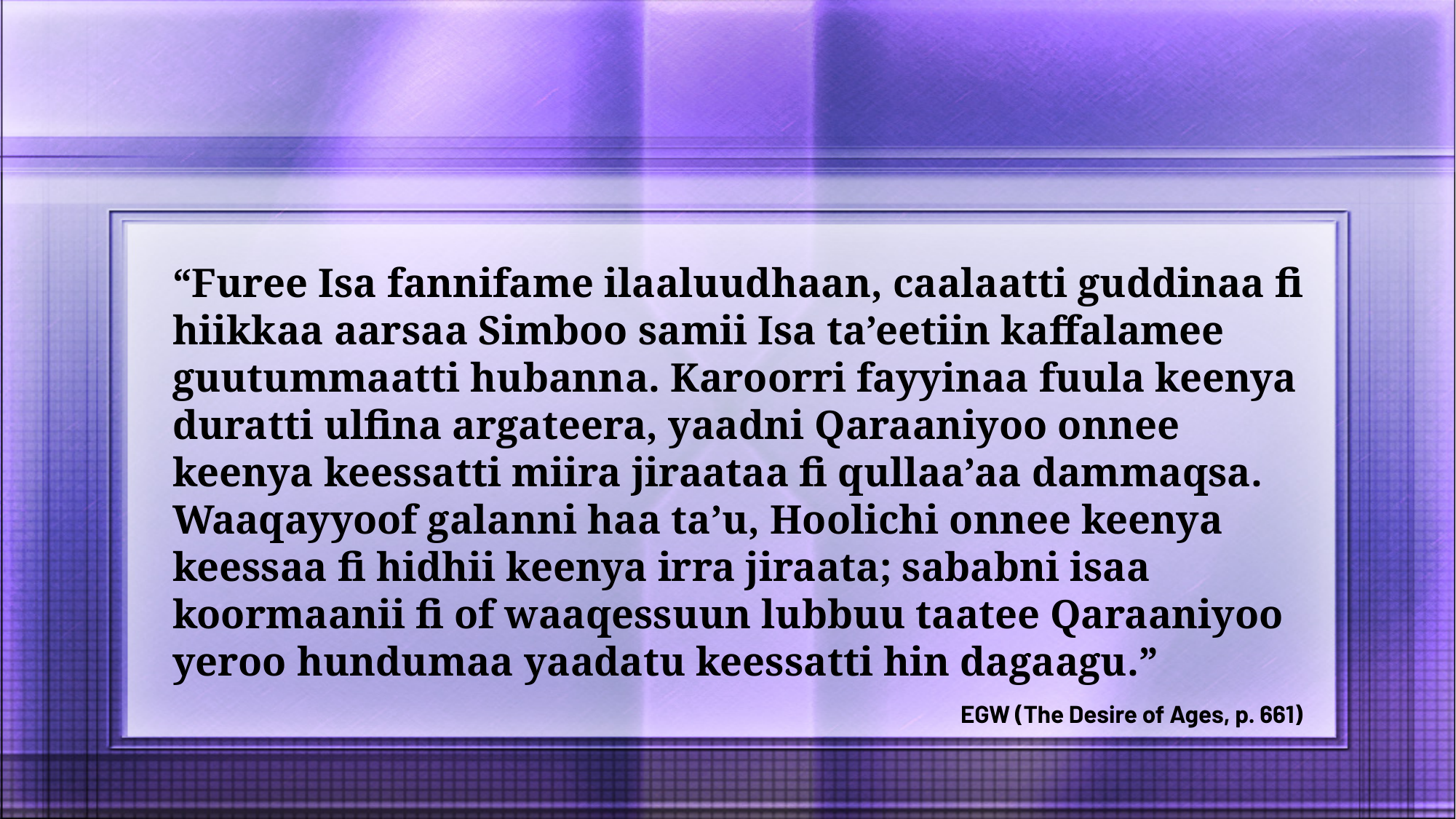

“Furee Isa fannifame ilaaluudhaan, caalaatti guddinaa fi hiikkaa aarsaa Simboo samii Isa ta’eetiin kaffalamee guutummaatti hubanna. Karoorri fayyinaa fuula keenya duratti ulfina argateera, yaadni Qaraaniyoo onnee keenya keessatti miira jiraataa fi qullaa’aa dammaqsa. Waaqayyoof galanni haa ta’u, Hoolichi onnee keenya keessaa fi hidhii keenya irra jiraata; sababni isaa koormaanii fi of waaqessuun lubbuu taatee Qaraaniyoo yeroo hundumaa yaadatu keessatti hin dagaagu.”
EGW (The Desire of Ages, p. 661)